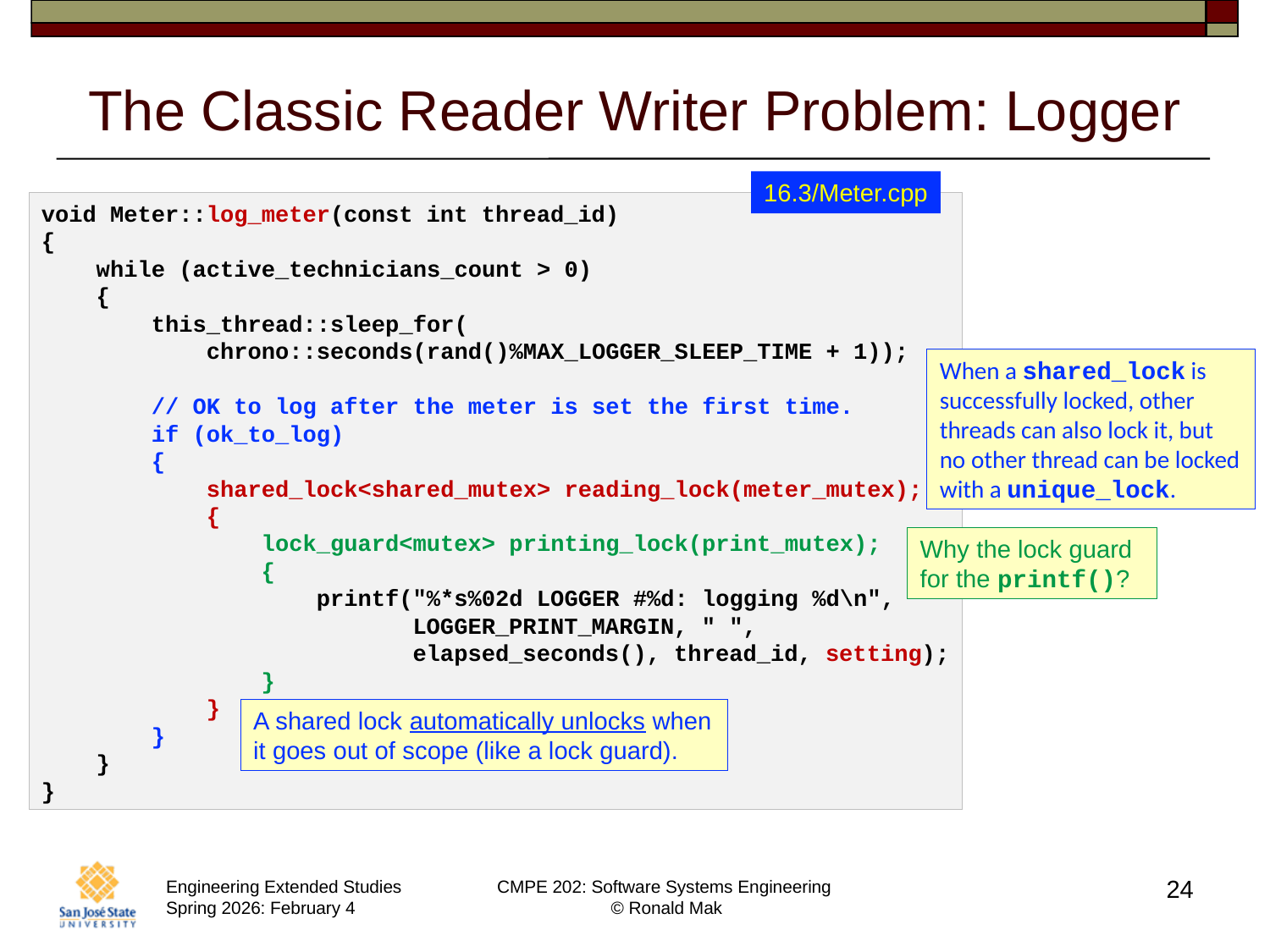

# The Classic Reader Writer Problem: Logger
16.3/Meter.cpp
void Meter::log_meter(const int thread_id)
{
    while (active_technicians_count > 0)
    {
        this_thread::sleep_for(
            chrono::seconds(rand()%MAX_LOGGER_SLEEP_TIME + 1));

        // OK to log after the meter is set the first time.
        if (ok_to_log)
        {
            shared_lock<shared_mutex> reading_lock(meter_mutex);
            {
                lock_guard<mutex> printing_lock(print_mutex);
                {
                    printf("%*s%02d LOGGER #%d: logging %d\n",
                           LOGGER_PRINT_MARGIN, " ",
                           elapsed_seconds(), thread_id, setting);
                }
            }
        }
    }
}
When a shared_lock is successfully locked, other threads can also lock it, but no other thread can be locked with a unique_lock.
Why the lock guard for the printf()?
A shared lock automatically unlocks when it goes out of scope (like a lock guard).
24